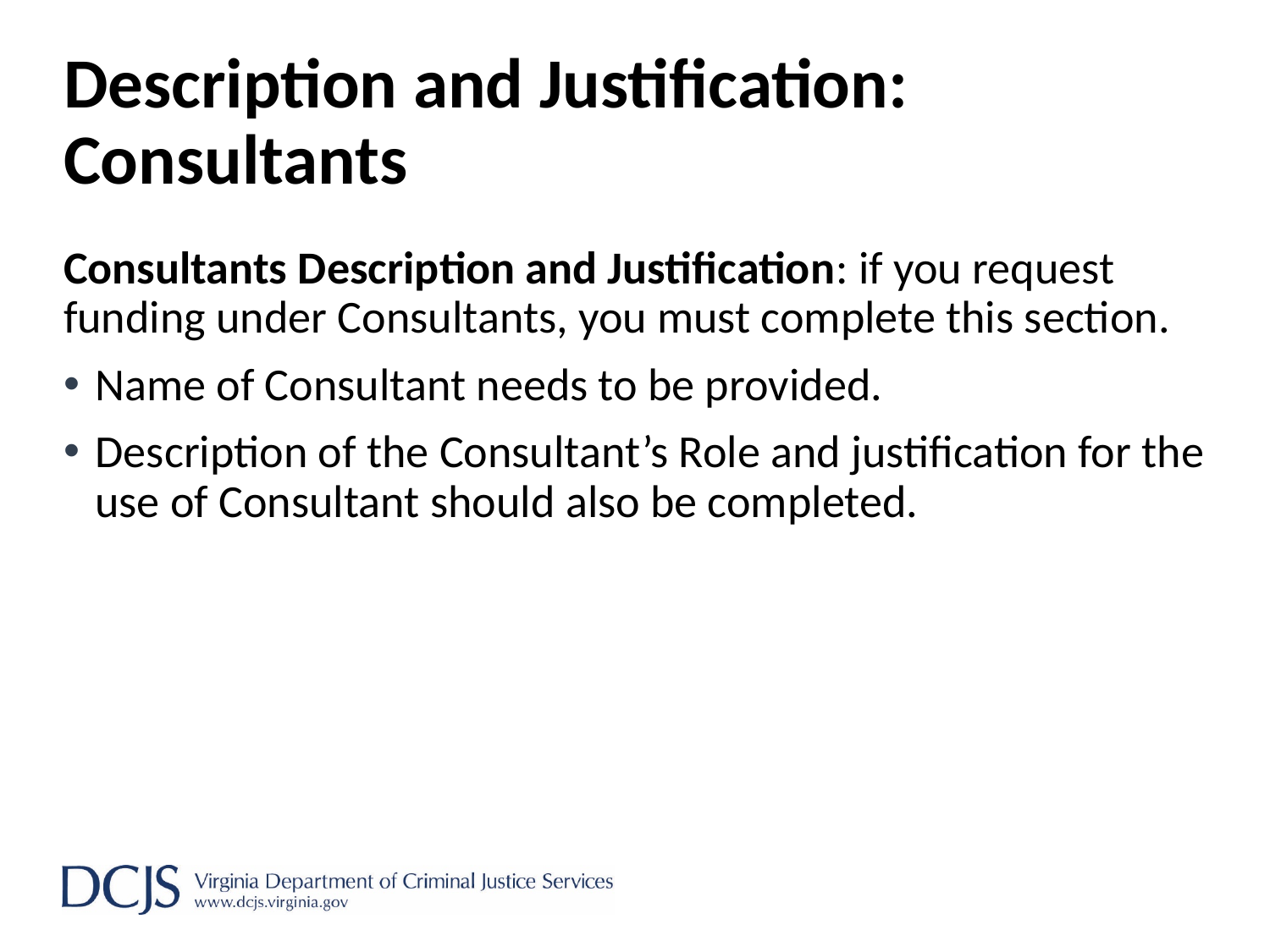

# Description and Justification: Consultants
Consultants Description and Justification: if you request funding under Consultants, you must complete this section.
Name of Consultant needs to be provided.
Description of the Consultant’s Role and justification for the use of Consultant should also be completed.